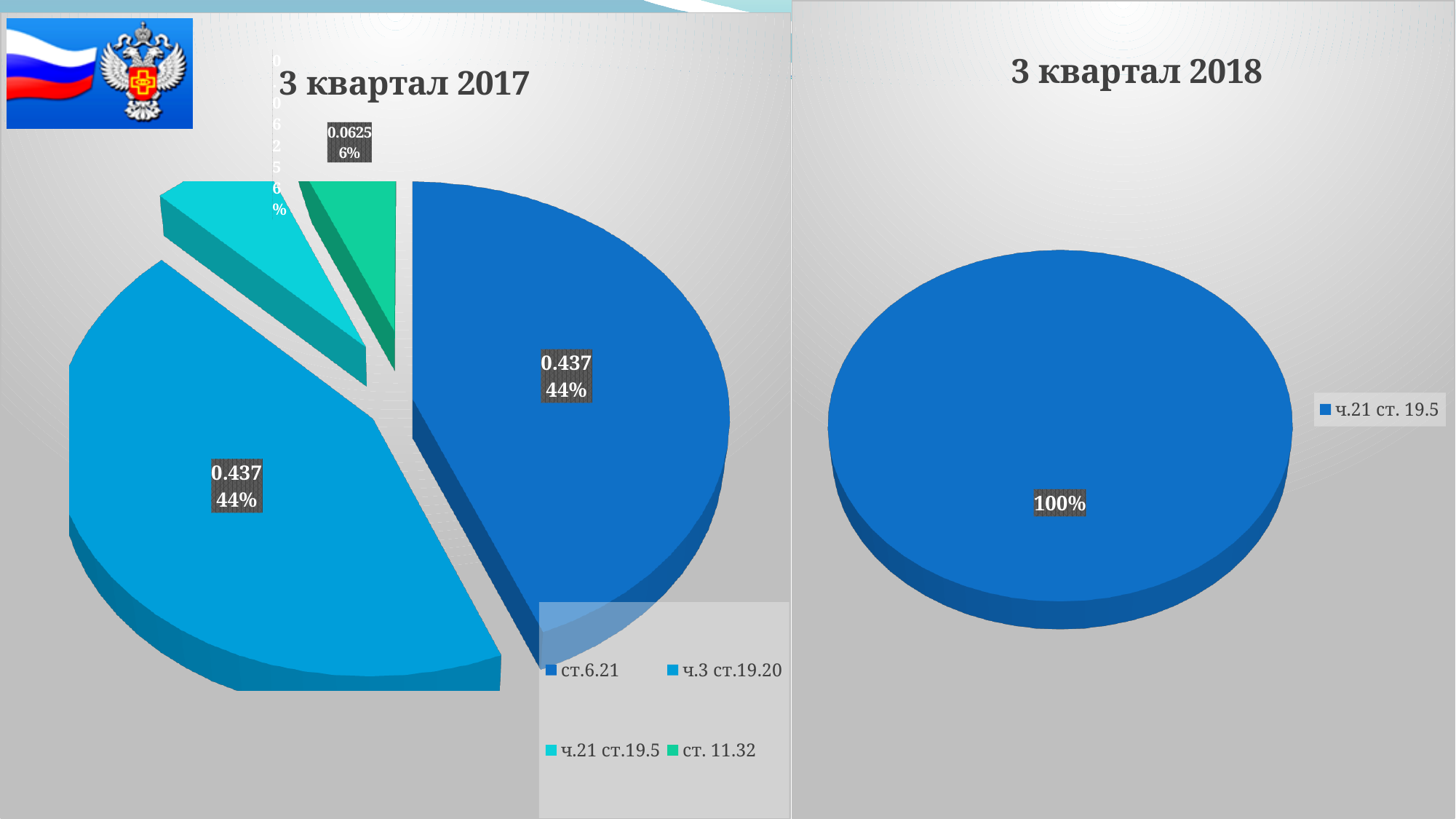

[unsupported chart]

[unsupported chart]

# .
11